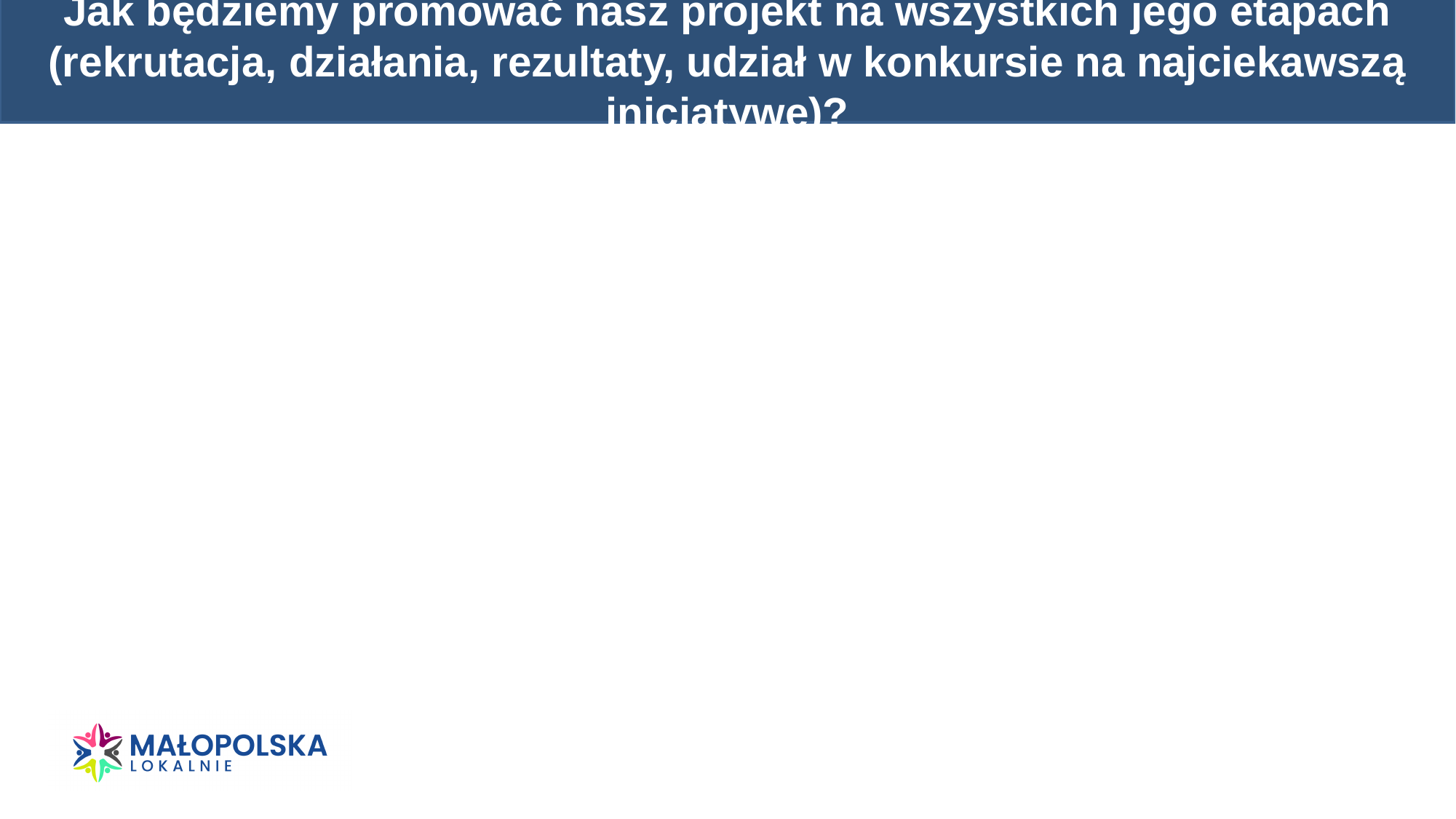

# Jak będziemy promować nasz projekt na wszystkich jego etapach (rekrutacja, działania, rezultaty, udział w konkursie na najciekawszą inicjatywę)?